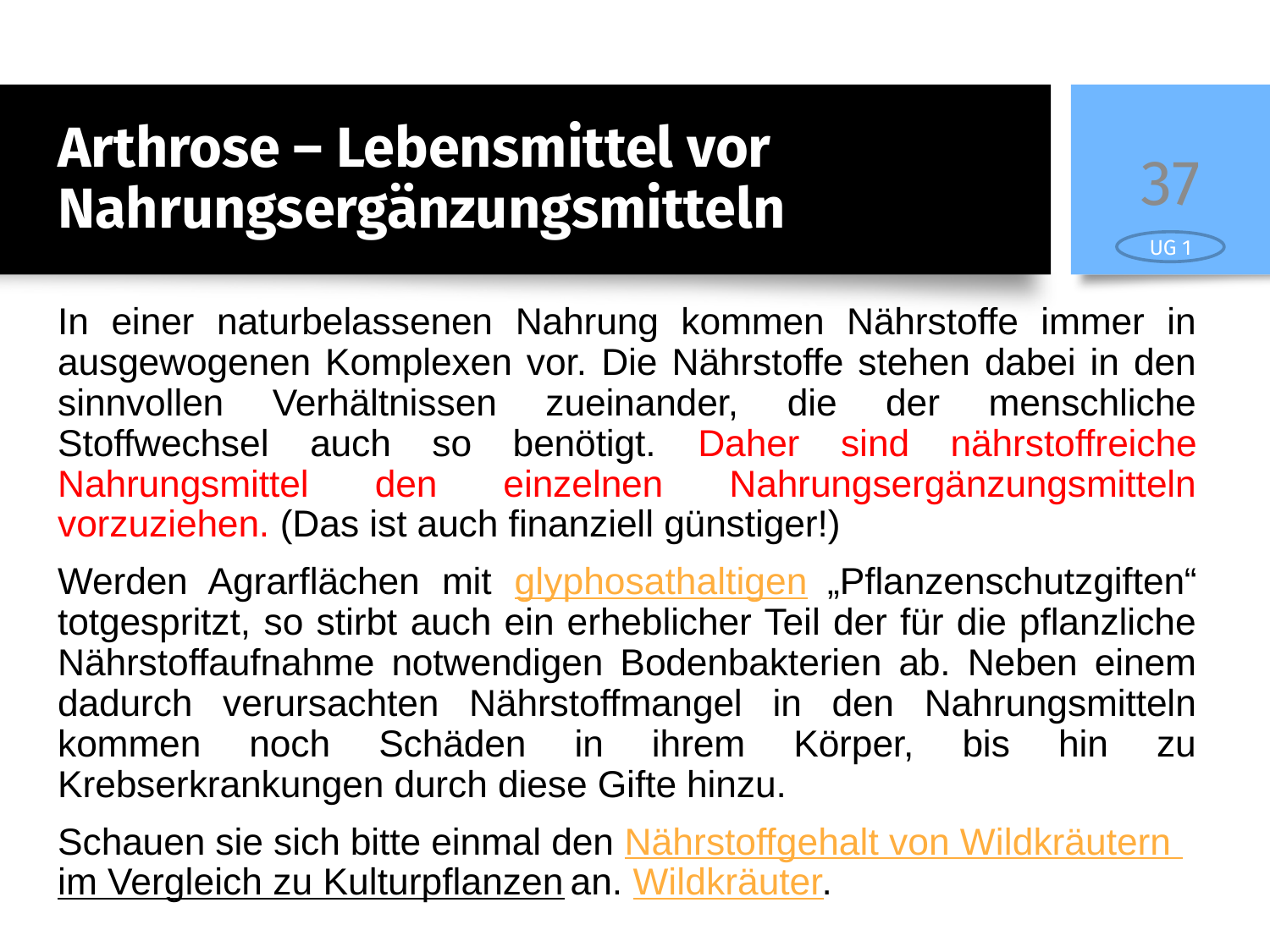

# Arthrose – Lebensmittel vor Nahrungsergänzungsmitteln
37
UG 1
In einer naturbelassenen Nahrung kommen Nährstoffe immer in ausgewogenen Komplexen vor. Die Nährstoffe stehen dabei in den sinnvollen Verhältnissen zueinander, die der menschliche Stoffwechsel auch so benötigt. Daher sind nährstoffreiche Nahrungsmittel den einzelnen Nahrungsergänzungsmitteln vorzuziehen. (Das ist auch finanziell günstiger!)
Werden Agrarflächen mit glyphosathaltigen „Pflanzenschutzgiften“ totgespritzt, so stirbt auch ein erheblicher Teil der für die pflanzliche Nährstoffaufnahme notwendigen Bodenbakterien ab. Neben einem dadurch verursachten Nährstoffmangel in den Nahrungsmitteln kommen noch Schäden in ihrem Körper, bis hin zu Krebserkrankungen durch diese Gifte hinzu.
Schauen sie sich bitte einmal den Nährstoffgehalt von Wildkräutern im Vergleich zu Kulturpflanzen an. Wildkräuter.